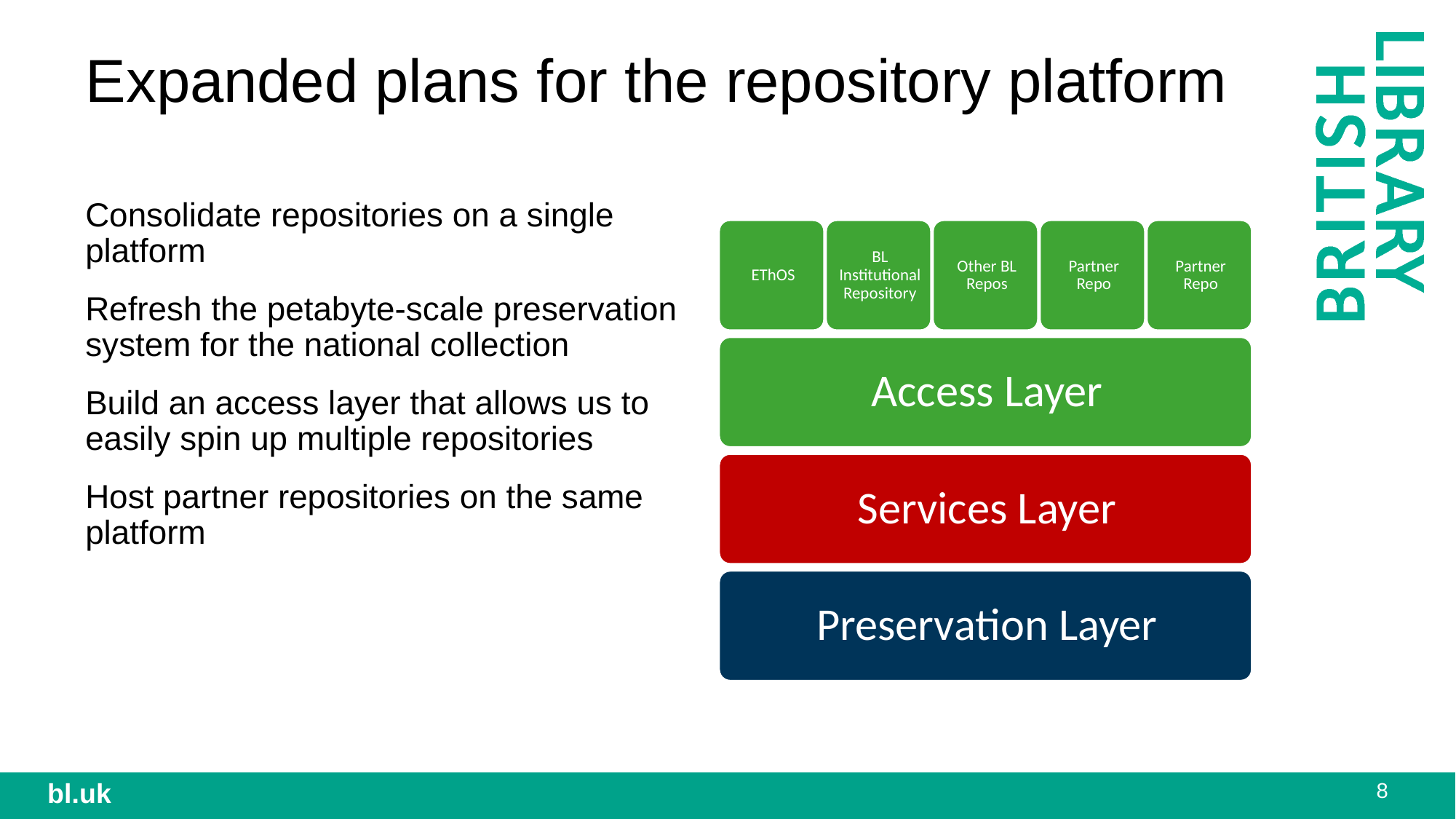

Expanded plans for the repository platform
Consolidate repositories on a single platform
Refresh the petabyte-scale preservation system for the national collection
Build an access layer that allows us to easily spin up multiple repositories
Host partner repositories on the same platform
Preservation Layer
Services Layer
Access Layer
EThOS
BL Institutional Repository
Other BL Repos
Partner Repo
Partner Repo